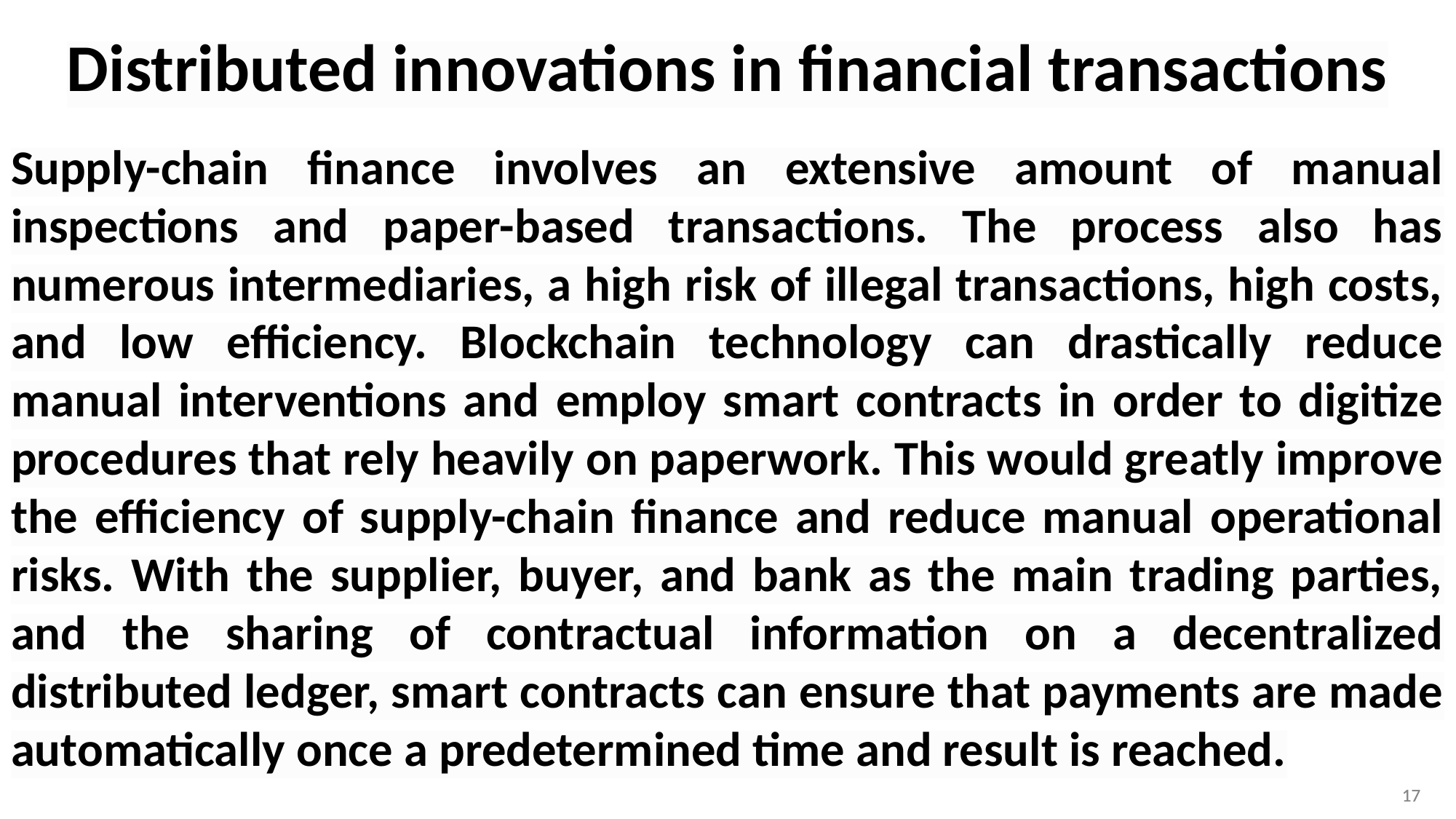

# Distributed innovations in financial transactions

Supply-chain finance involves an extensive amount of manual inspections and paper-based transactions. The process also has numerous intermediaries, a high risk of illegal transactions, high costs, and low efficiency. Blockchain technology can drastically reduce manual interventions and employ smart contracts in order to digitize procedures that rely heavily on paperwork. This would greatly improve the efficiency of supply-chain finance and reduce manual operational risks. With the supplier, buyer, and bank as the main trading parties, and the sharing of contractual information on a decentralized distributed ledger, smart contracts can ensure that payments are made automatically once a predetermined time and result is reached.
17